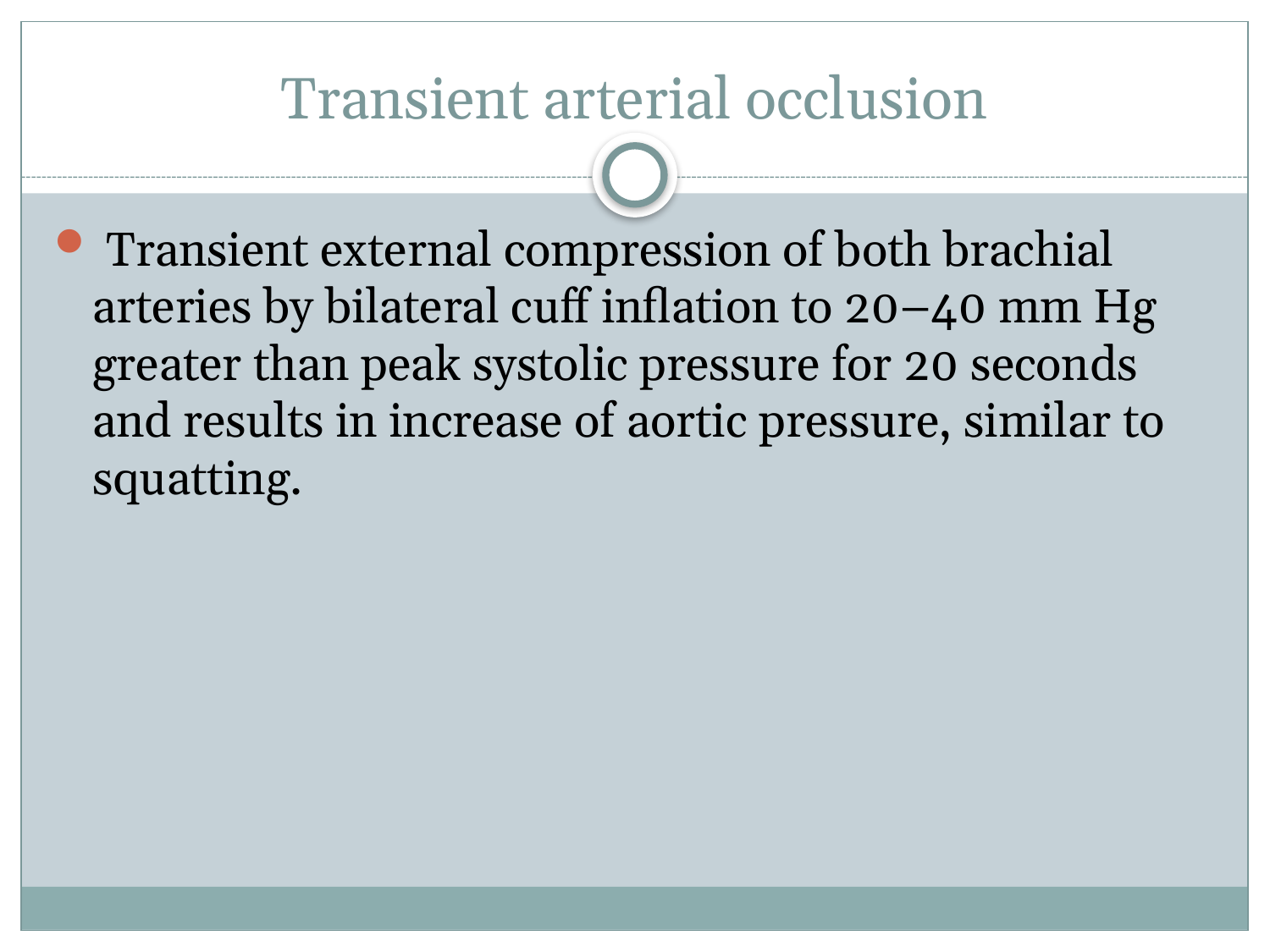

# Transient arterial occlusion
 Transient external compression of both brachial arteries by bilateral cuff inflation to 20–40 mm Hg greater than peak systolic pressure for 20 seconds and results in increase of aortic pressure, similar to squatting.